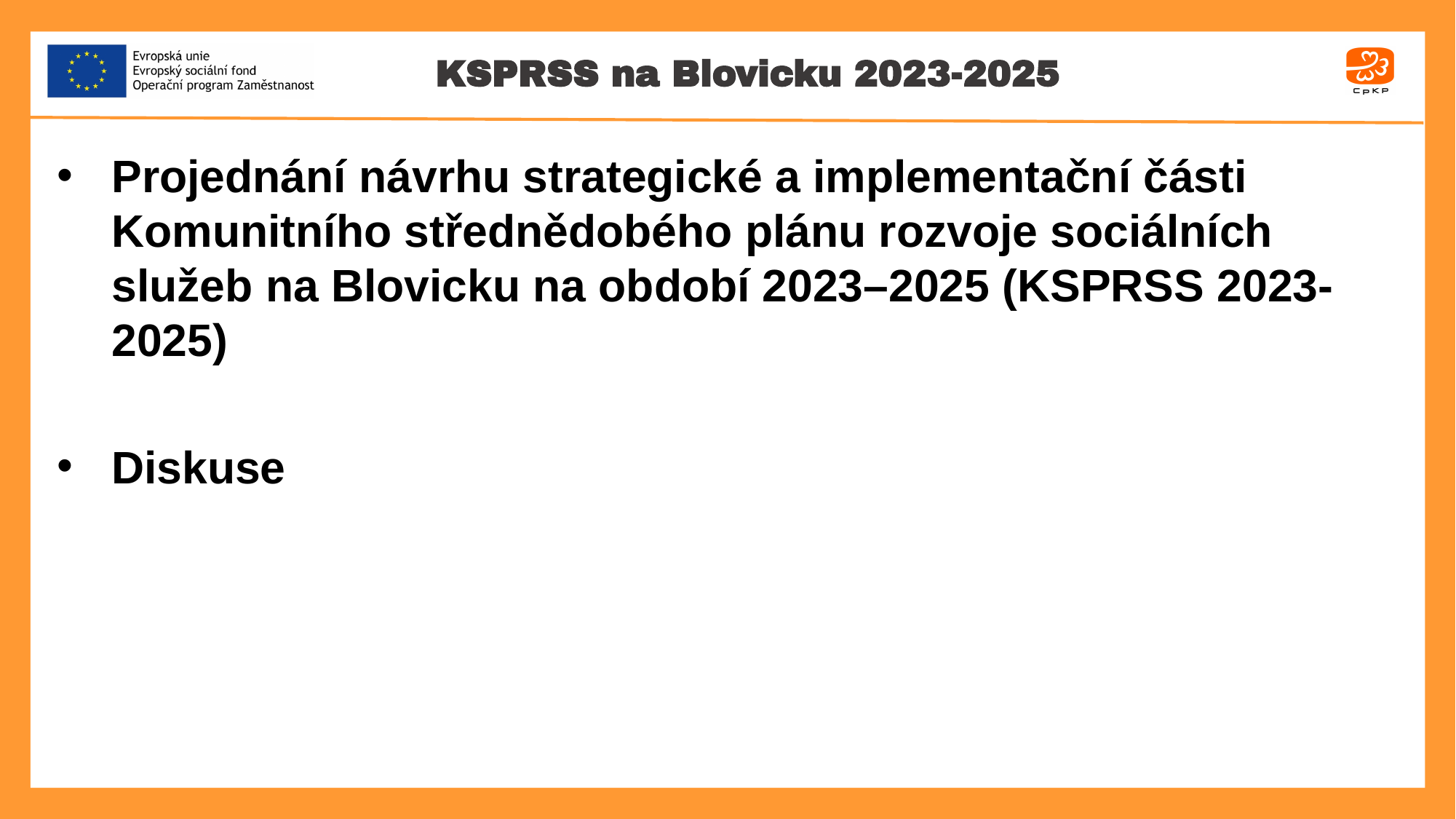

# KSPRSS na Blovicku 2023-2025
Projednání návrhu strategické a implementační části Komunitního střednědobého plánu rozvoje sociálních služeb na Blovicku na období 2023–2025 (KSPRSS 2023-2025)

Diskuse